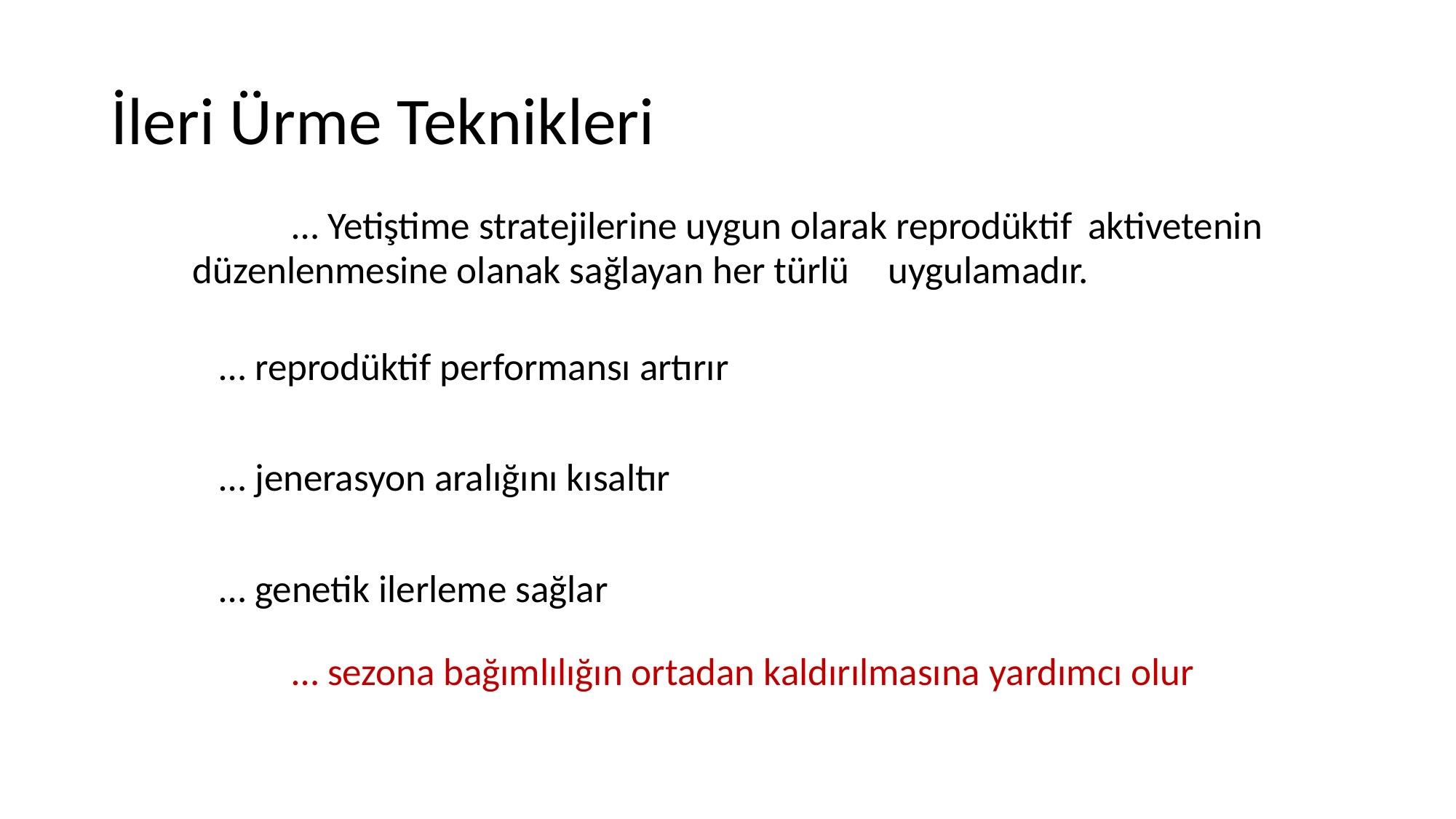

# İleri Ürme Teknikleri
	… Yetiştime stratejilerine uygun olarak reprodüktif 	aktivetenin düzenlenmesine olanak sağlayan her türlü 	uygulamadır.

		… reprodüktif performansı artırır

		… jenerasyon aralığını kısaltır

		… genetik ilerleme sağlar

	… sezona bağımlılığın ortadan kaldırılmasına yardımcı olur